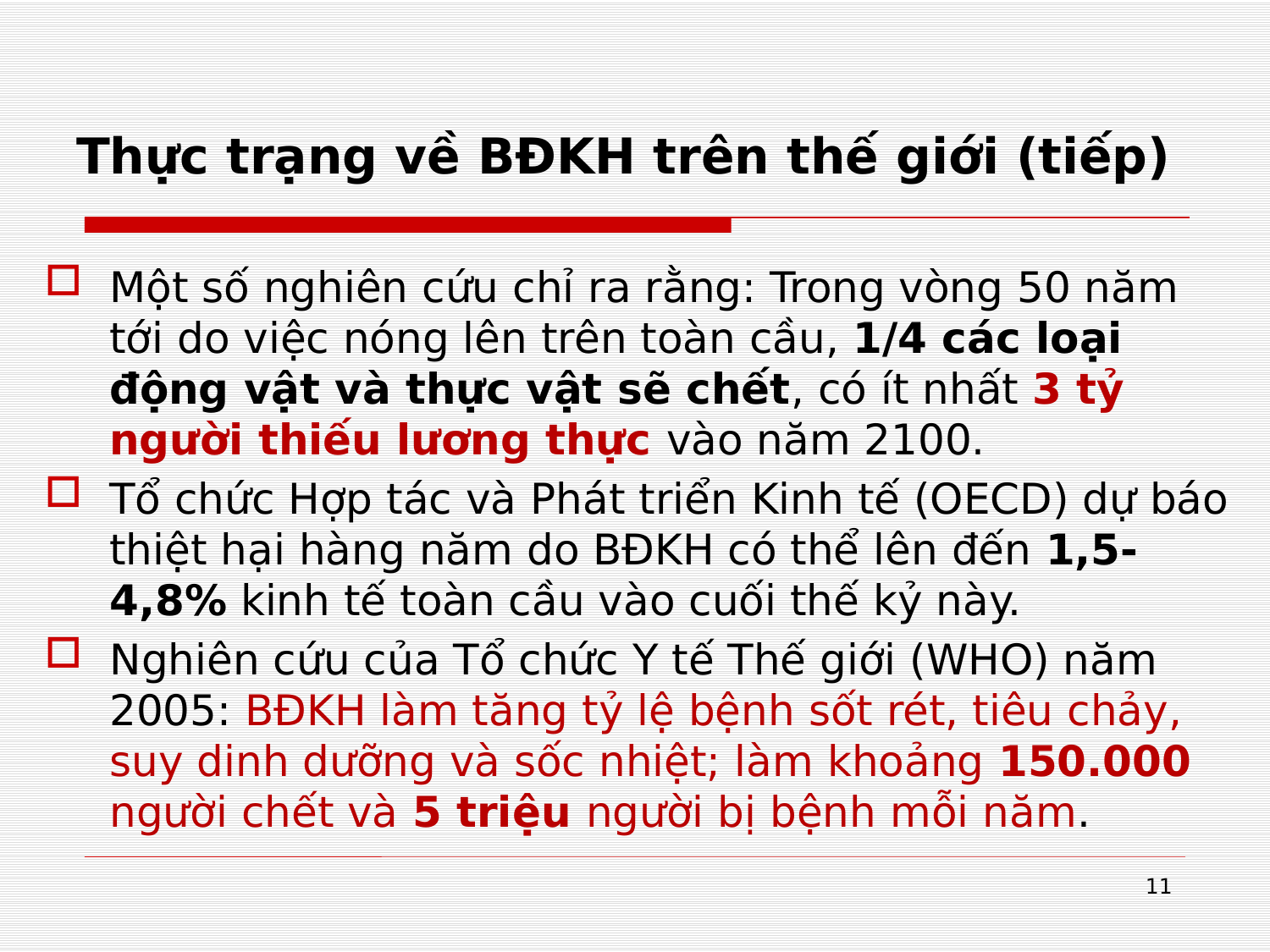

# Thực trạng về BĐKH trên thế giới (tiếp)
Một số nghiên cứu chỉ ra rằng: Trong vòng 50 năm tới do việc nóng lên trên toàn cầu, 1/4 các loại động vật và thực vật sẽ chết, có ít nhất 3 tỷ người thiếu lương thực vào năm 2100.
Tổ chức Hợp tác và Phát triển Kinh tế (OECD) dự báo thiệt hại hàng năm do BĐKH có thể lên đến 1,5-4,8% kinh tế toàn cầu vào cuối thế kỷ này.
Nghiên cứu của Tổ chức Y tế Thế giới (WHO) năm 2005: BĐKH làm tăng tỷ lệ bệnh sốt rét, tiêu chảy, suy dinh dưỡng và sốc nhiệt; làm khoảng 150.000 người chết và 5 triệu người bị bệnh mỗi năm.

11